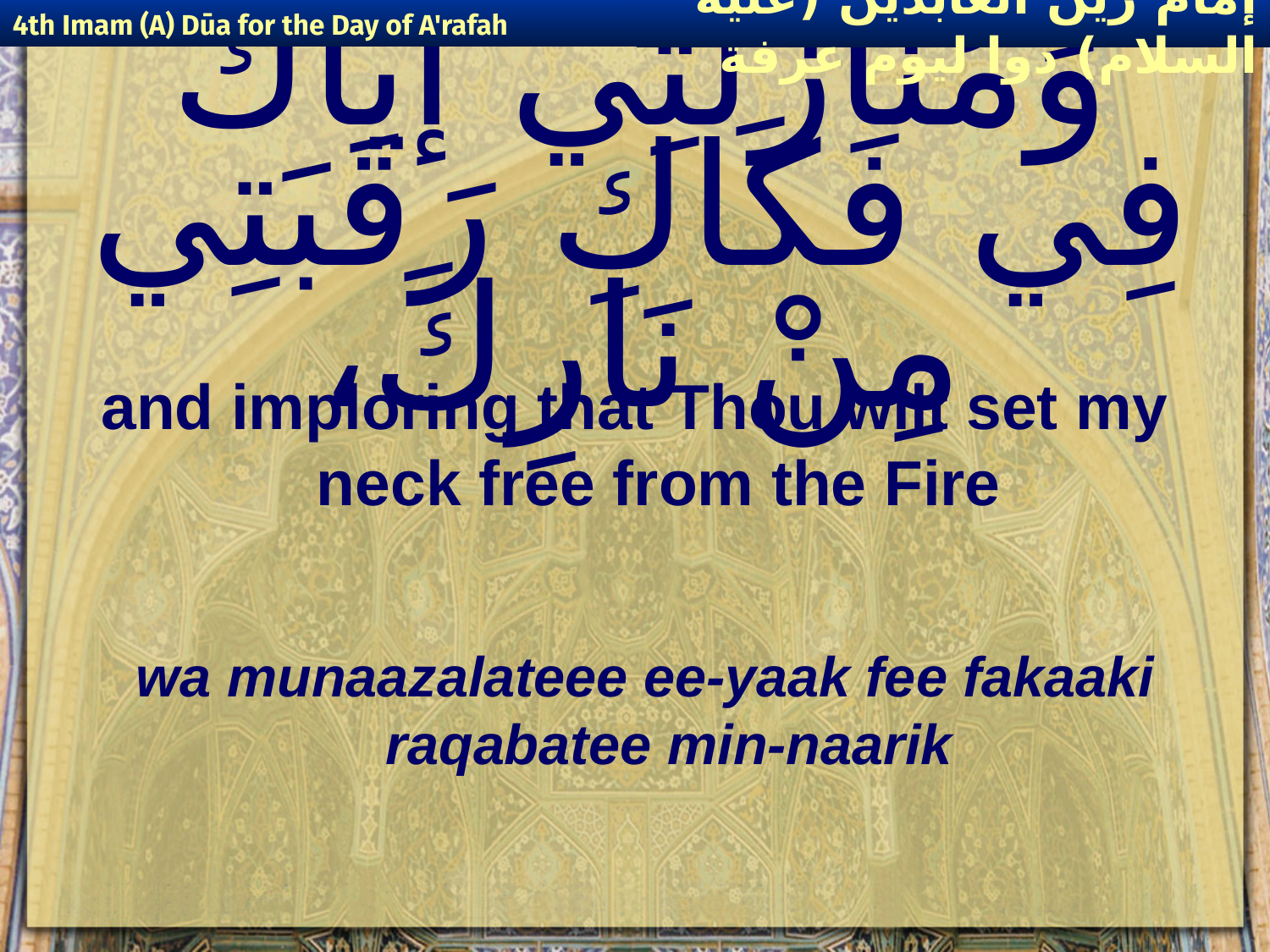

4th Imam (A) Dūa for the Day of A'rafah
إمام زين العابدين (عليه السلام) دوا ليوم عرفة
# وَمُنَازَلَتِي إيَّاكَ فِي فَكَاكِ رَقَبَتِي مِنْ نَارِكَ،
and imploring that Thou wilt set my neck free from the Fire
wa munaazalateee ee-yaak fee fakaaki raqabatee min-naarik